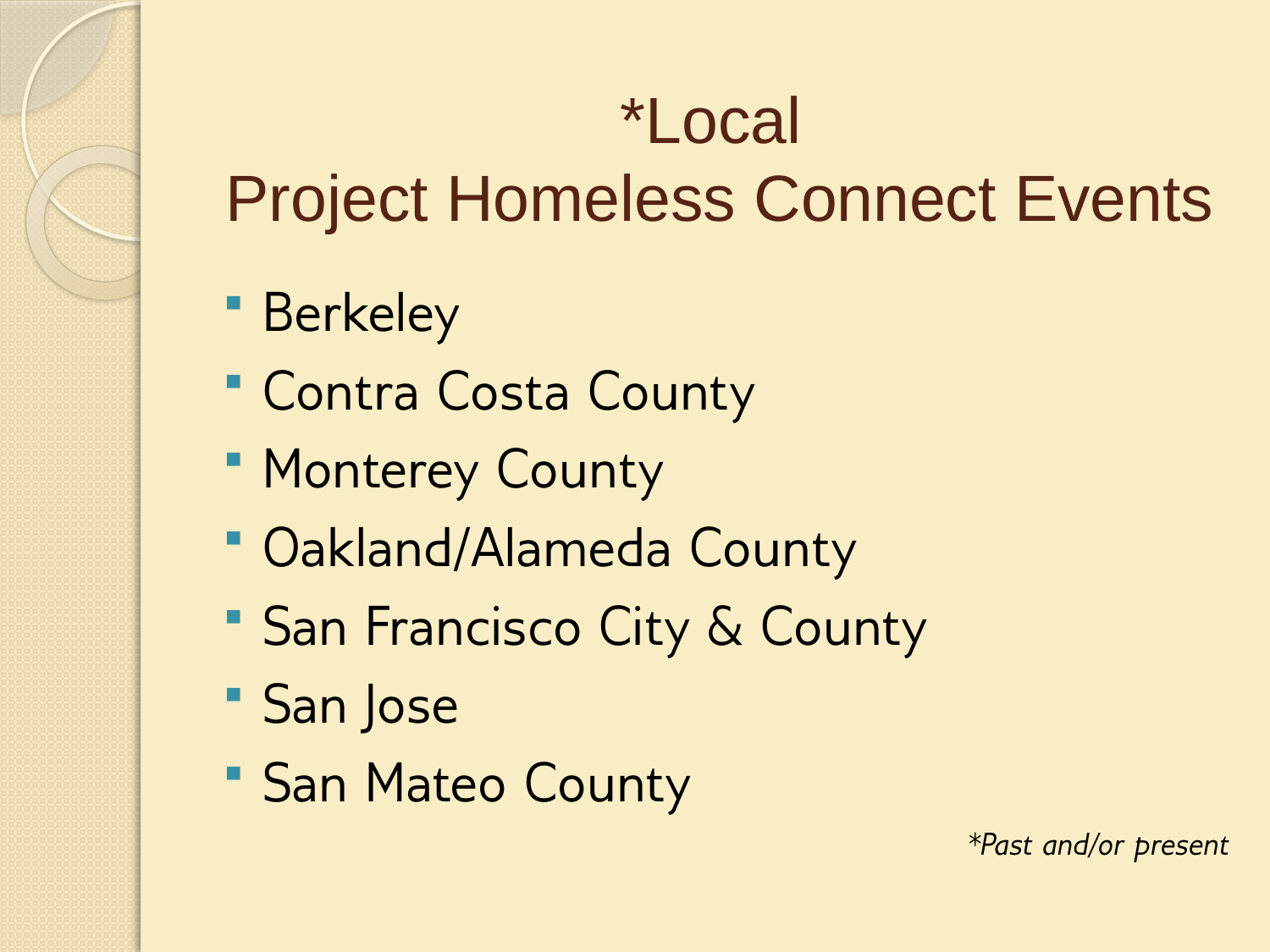

# *Local Project Homeless Connect Events

Berkeley
Contra Costa County
Monterey County
Oakland/Alameda County
San Francisco City & County
San Jose
San Mateo County
*Past and/or present